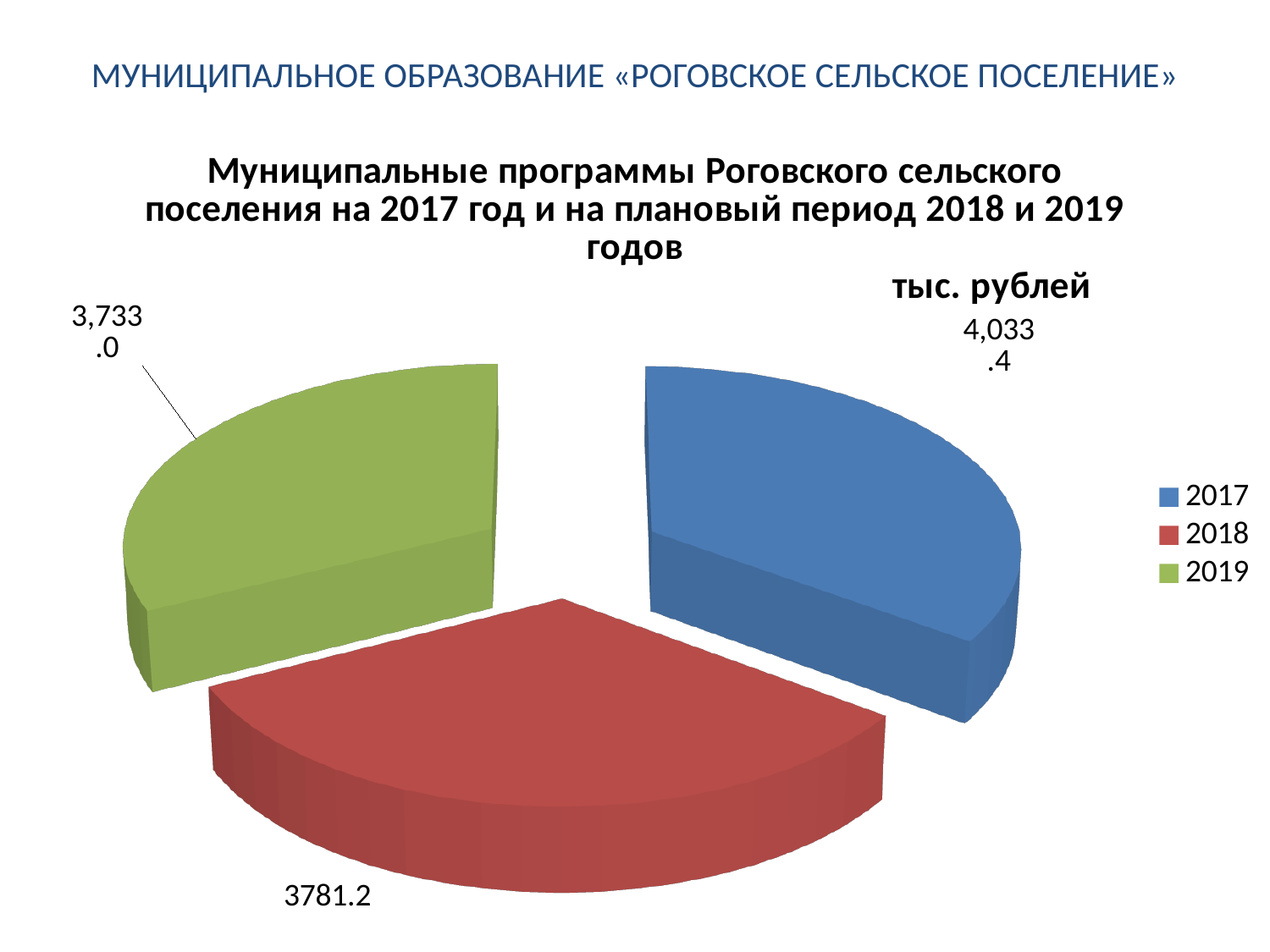

# МУНИЦИПАЛЬНОЕ ОБРАЗОВАНИЕ «РОГОВСКОЕ СЕЛЬСКОЕ ПОСЕЛЕНИЕ»

[unsupported chart]